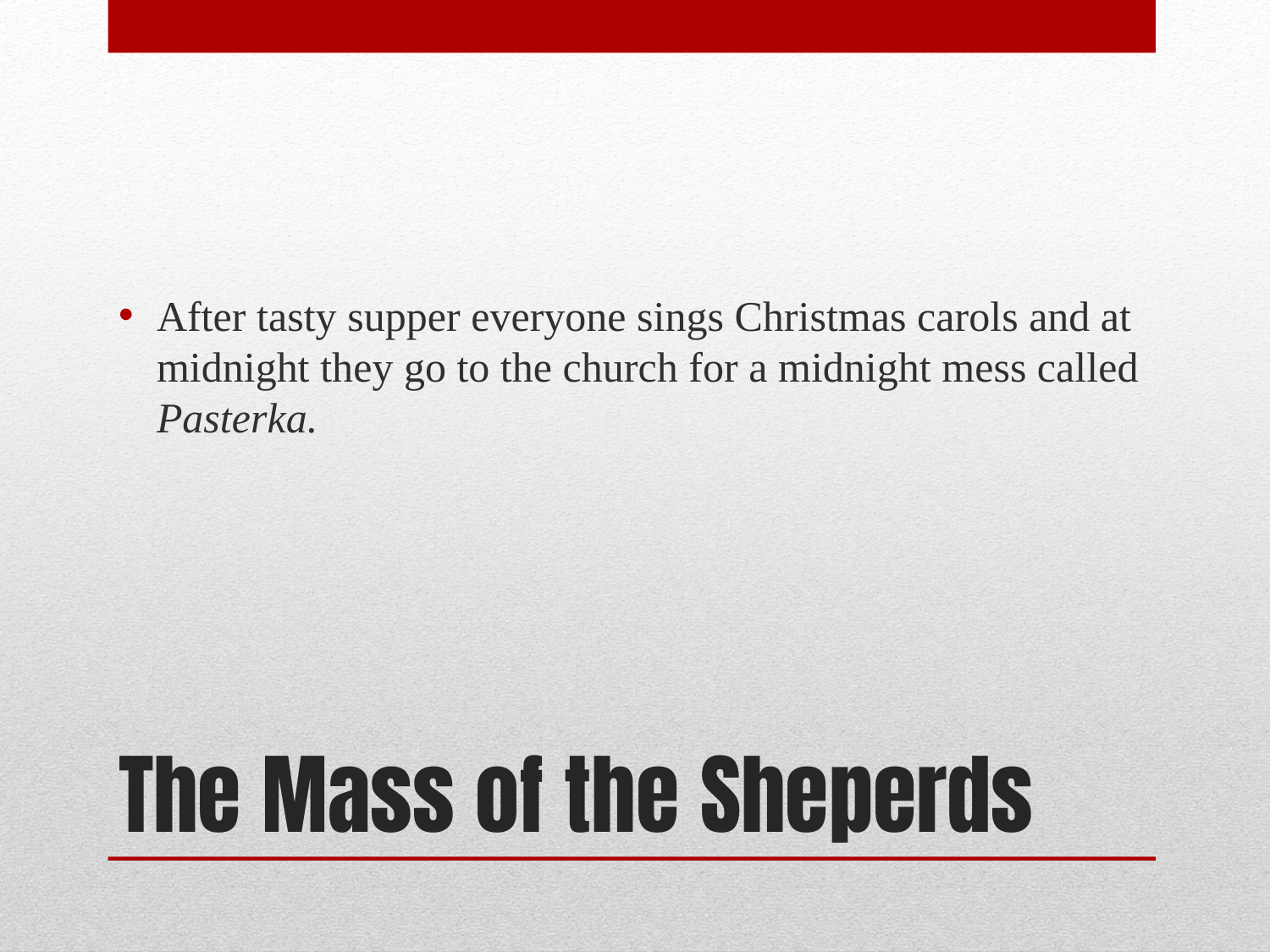

After tasty supper everyone sings Christmas carols and at midnight they go to the church for a midnight mess called Pasterka.
# The Mass of the Sheperds